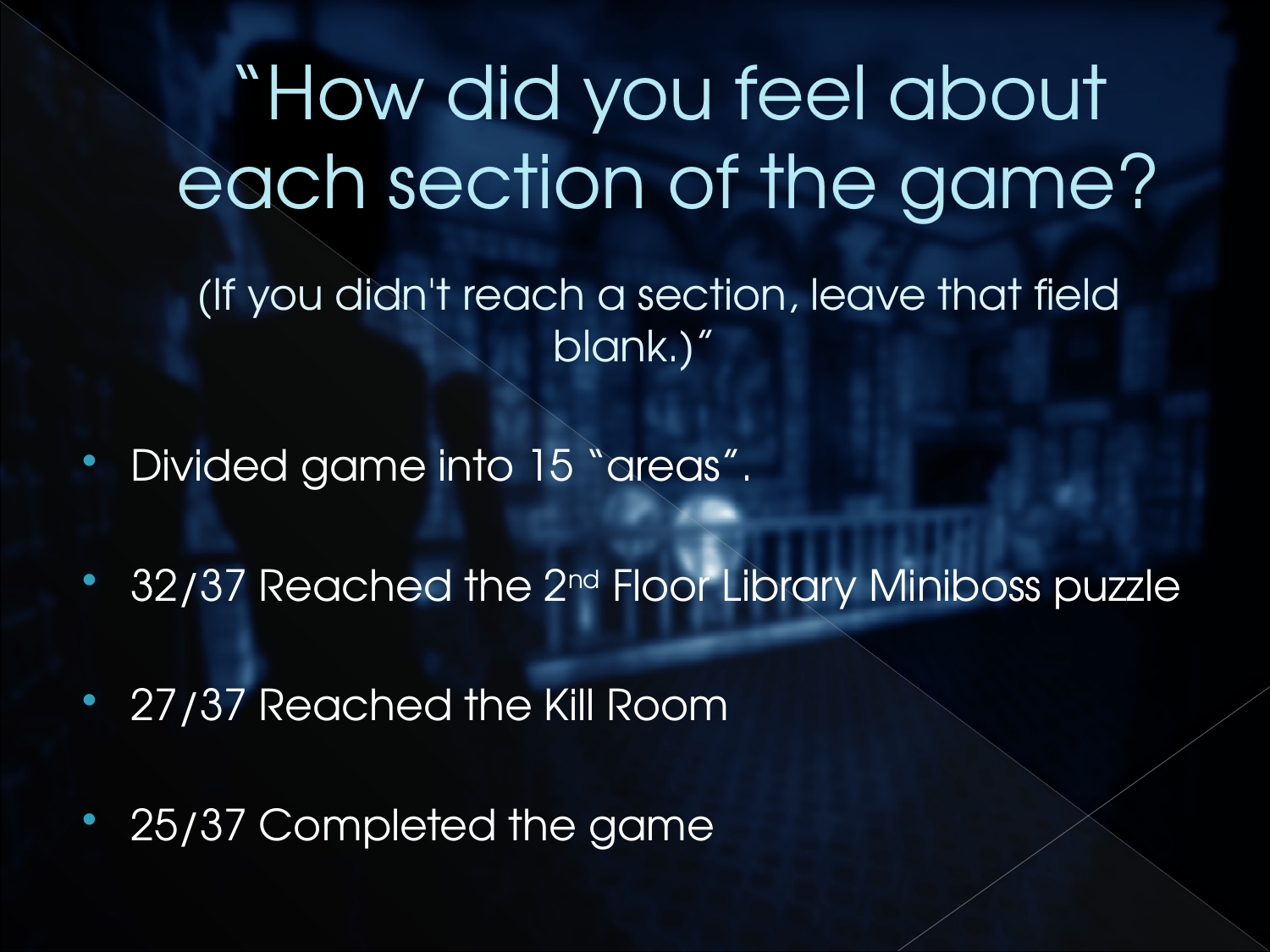

# “How did you feel about each section of the game?
    (If you didn't reach a section, leave that field blank.)”

Divided game into 15 “areas”.

32/37 Reached the 2nd Floor Library Miniboss puzzle

27/37 Reached the Kill Room

25/37 Completed the game